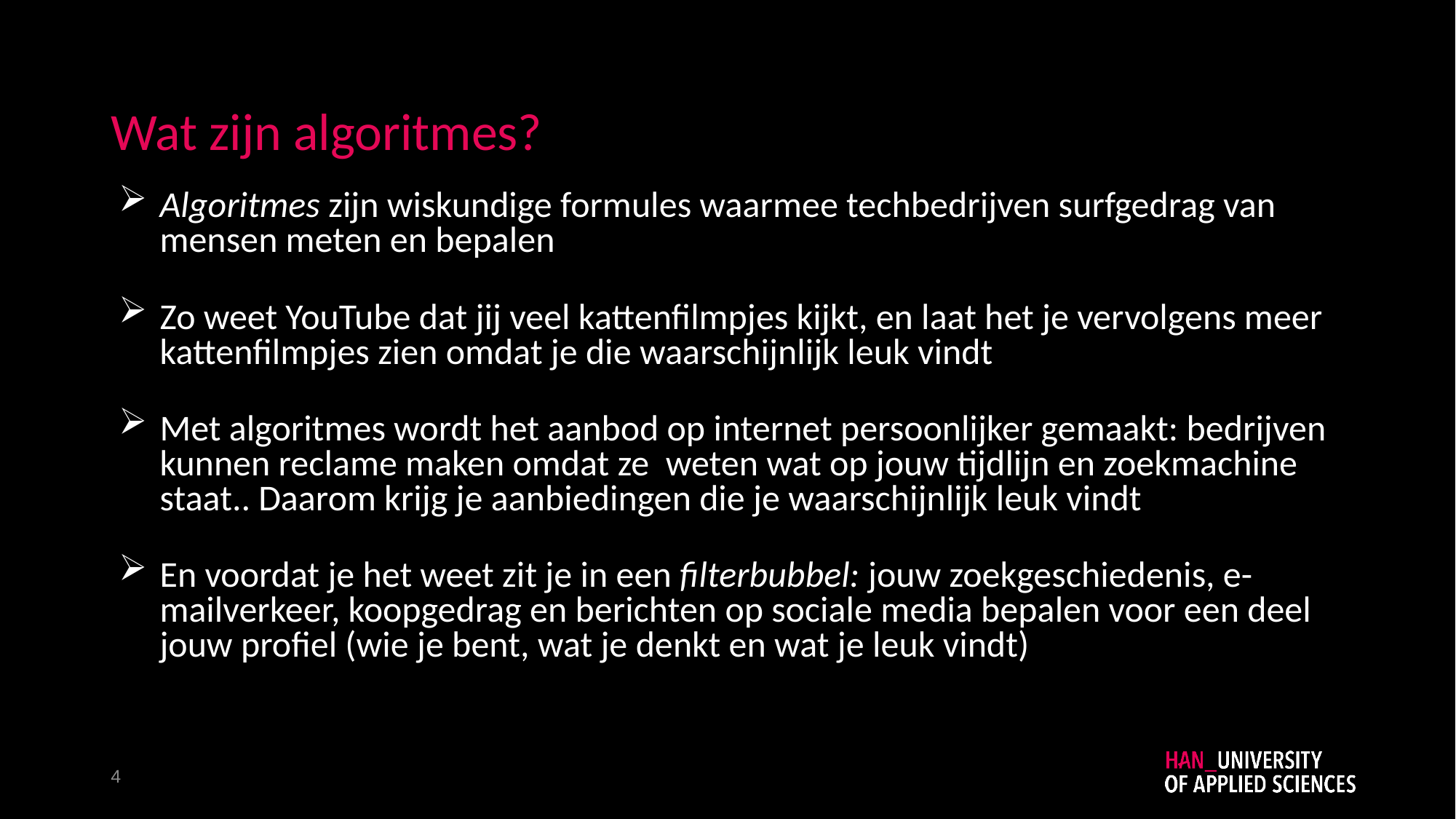

# Wat zijn algoritmes?
Algoritmes zijn wiskundige formules waarmee techbedrijven surfgedrag van mensen meten en bepalen
Zo weet YouTube dat jij veel kattenfilmpjes kijkt, en laat het je vervolgens meer kattenfilmpjes zien omdat je die waarschijnlijk leuk vindt
Met algoritmes wordt het aanbod op internet persoonlijker gemaakt: bedrijven kunnen reclame maken omdat ze  weten wat op jouw tijdlijn en zoekmachine staat.. Daarom krijg je aanbiedingen die je waarschijnlijk leuk vindt
En voordat je het weet zit je in een filterbubbel: jouw zoekgeschiedenis, e-mailverkeer, koopgedrag en berichten op sociale media bepalen voor een deel jouw profiel (wie je bent, wat je denkt en wat je leuk vindt)

4